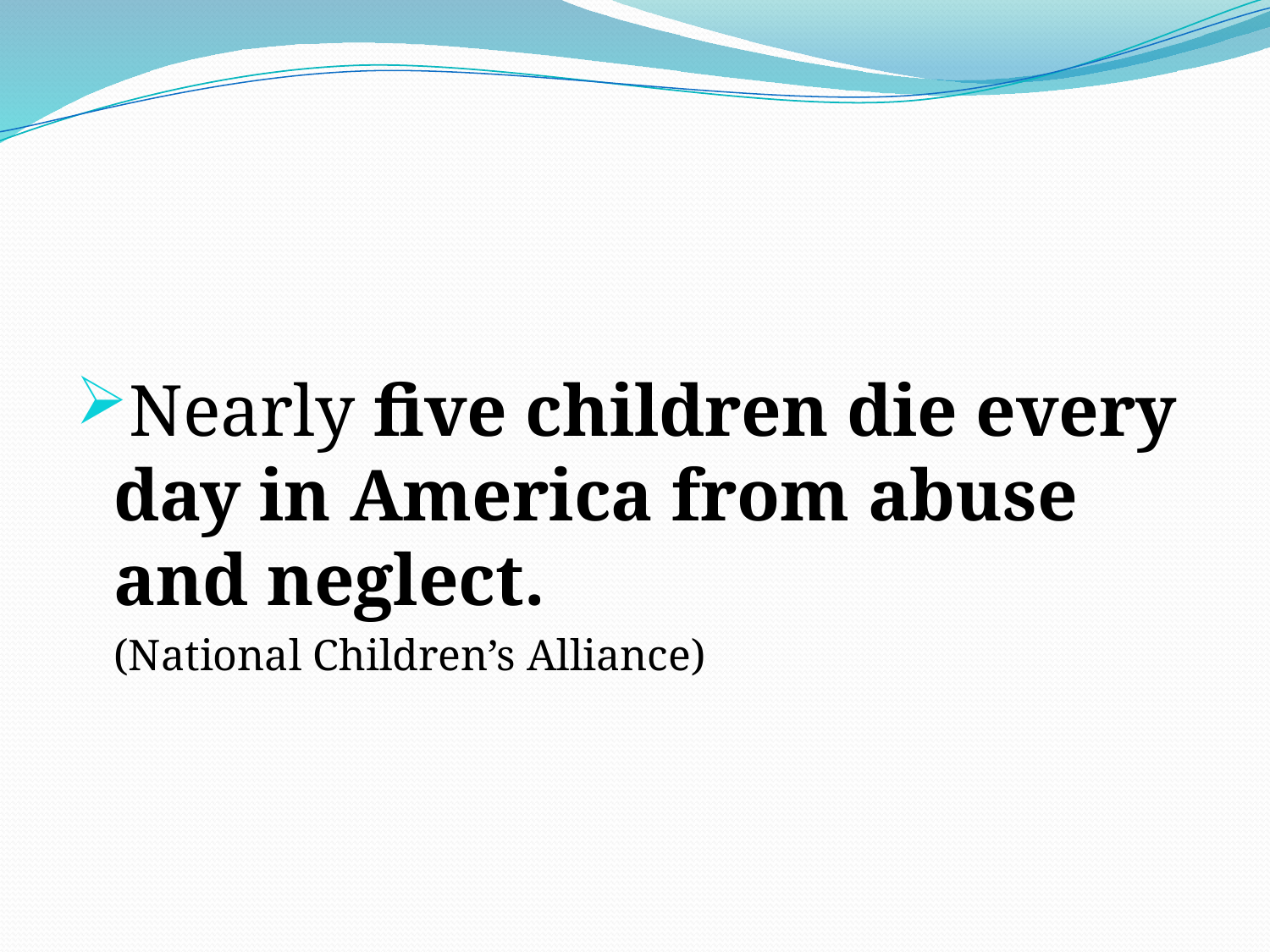

Nearly five children die every day in America from abuse and neglect.
	(National Children’s Alliance)